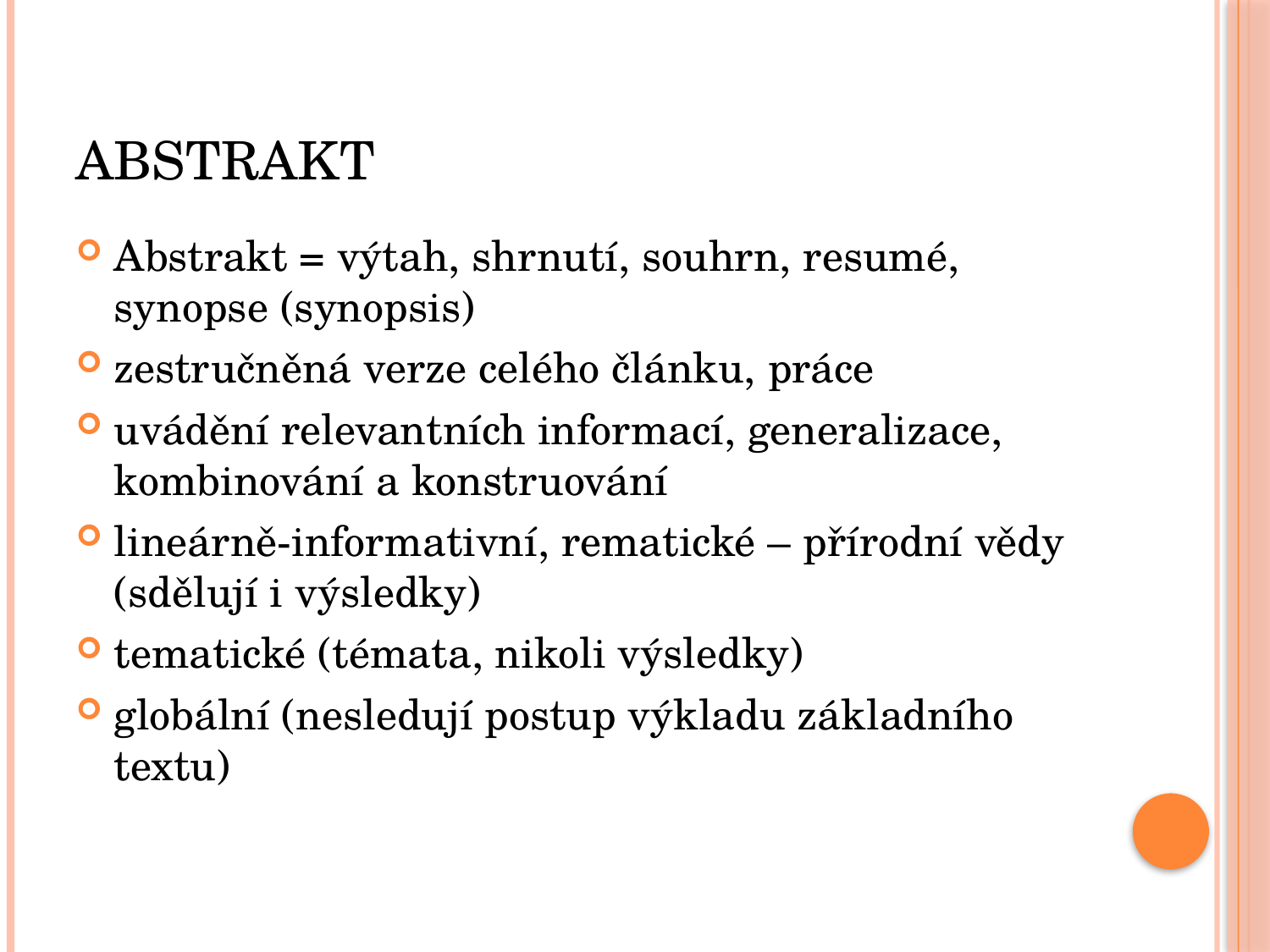

# Abstrakt
Abstrakt = výtah, shrnutí, souhrn, resumé, synopse (synopsis)
zestručněná verze celého článku, práce
uvádění relevantních informací, generalizace, kombinování a konstruování
lineárně-informativní, rematické – přírodní vědy (sdělují i výsledky)
tematické (témata, nikoli výsledky)
globální (nesledují postup výkladu základního textu)